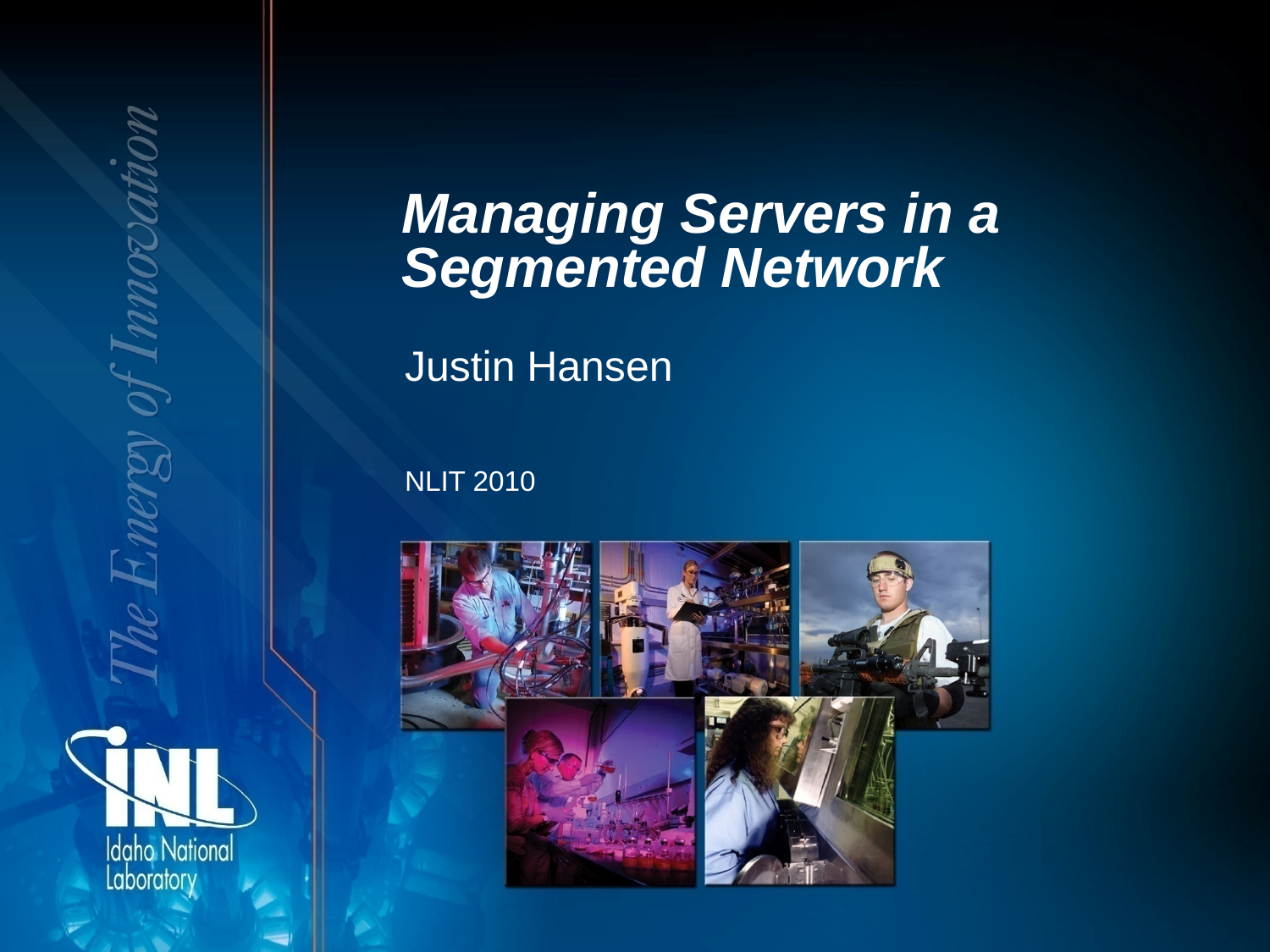

# Managing Servers in a Segmented Network
Justin Hansen
NLIT 2010